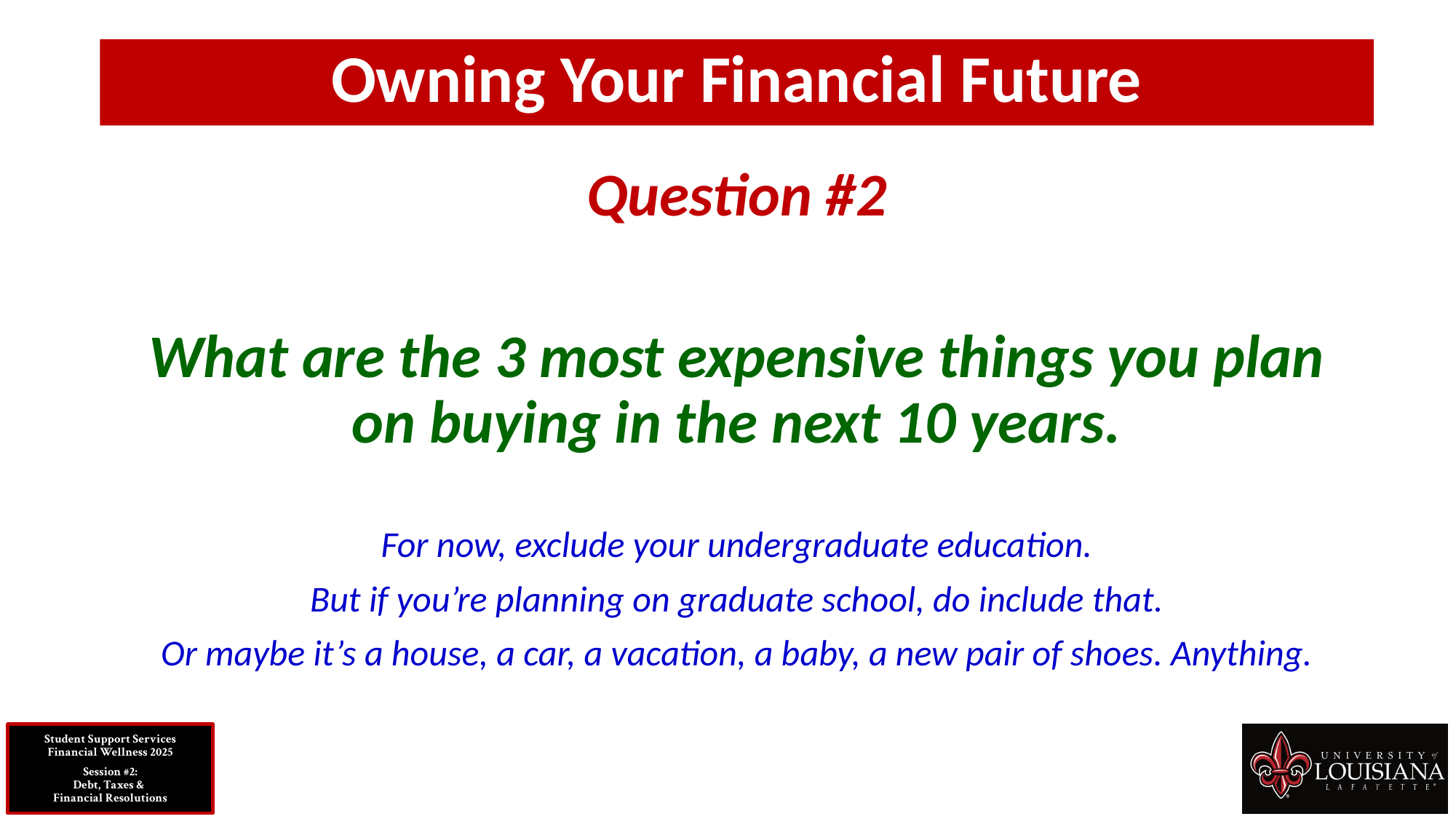

Owning Your Financial Future
Question #2

What are the 3 most expensive things you plan on buying in the next 10 years.

For now, exclude your undergraduate education.
But if you’re planning on graduate school, do include that.
Or maybe it’s a house, a car, a vacation, a baby, a new pair of shoes. Anything.